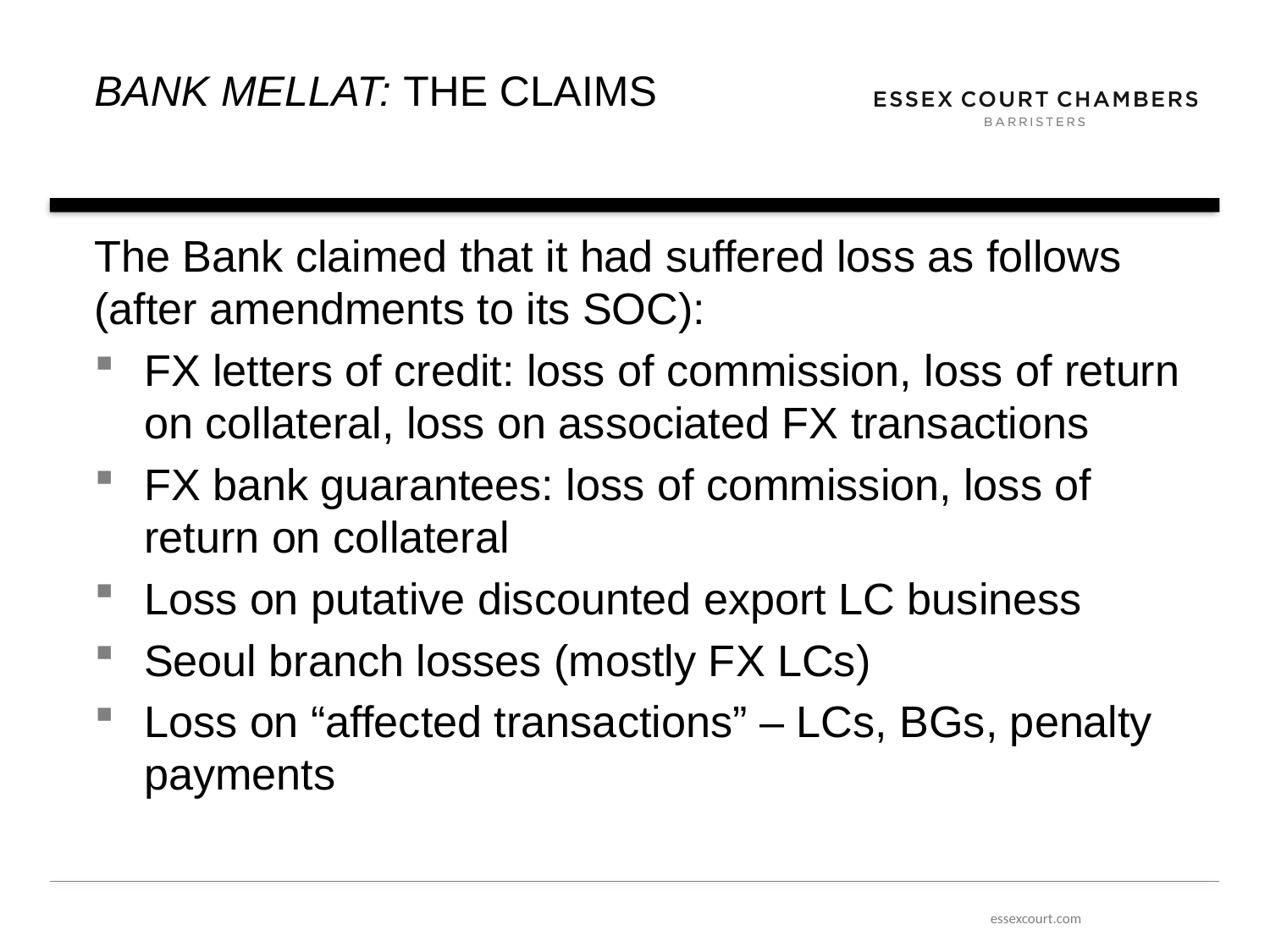

# BANK MELLAT: THE CLAIMS
The Bank claimed that it had suffered loss as follows (after amendments to its SOC):
FX letters of credit: loss of commission, loss of return on collateral, loss on associated FX transactions
FX bank guarantees: loss of commission, loss of return on collateral
Loss on putative discounted export LC business
Seoul branch losses (mostly FX LCs)
Loss on “affected transactions” – LCs, BGs, penalty payments